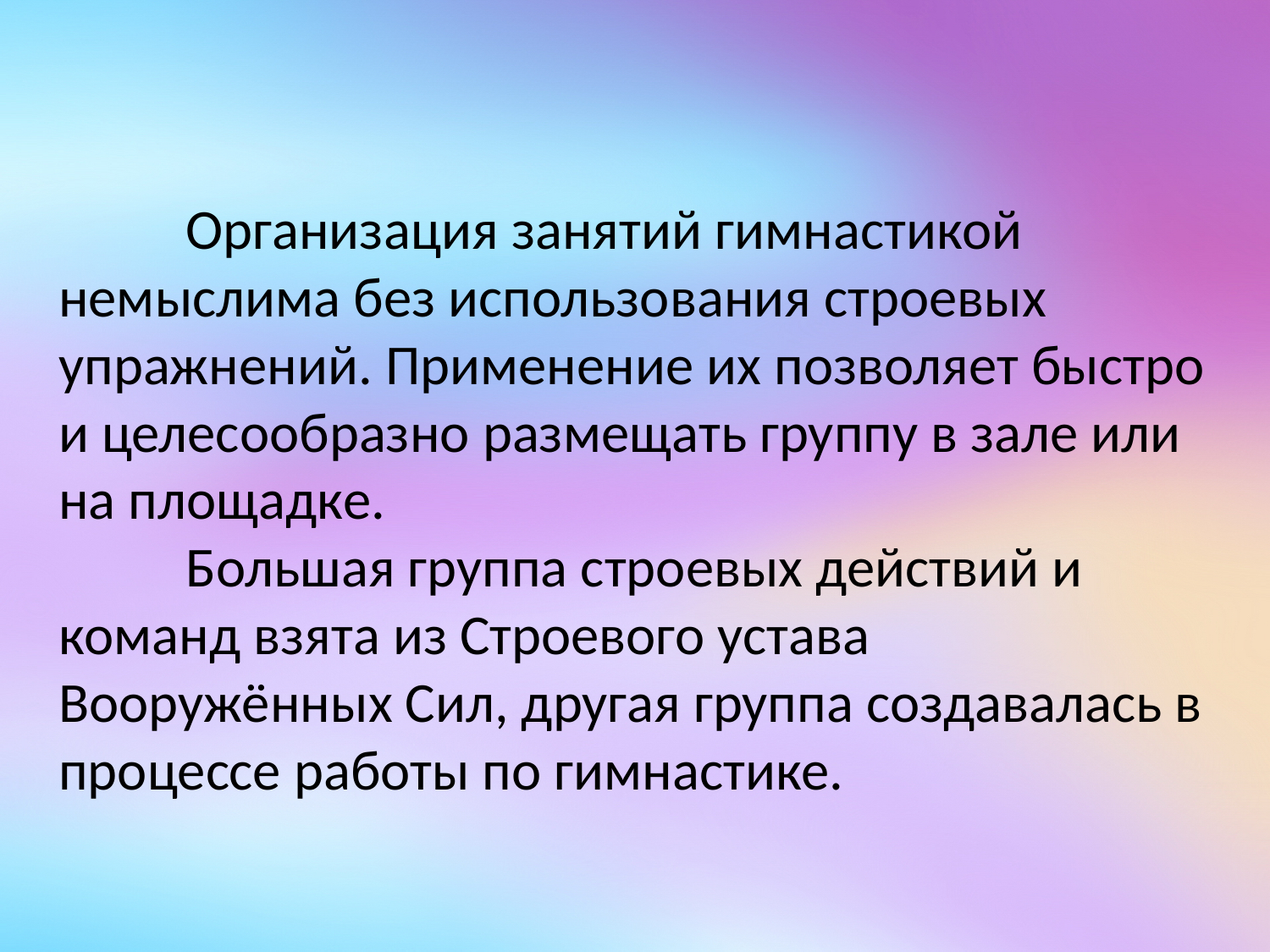

Организация занятий гимнастикой немыслима без использования строевых упражнений. Применение их позволяет быстро и целесообразно размещать группу в зале или на площадке. 
	Большая группа строевых действий и команд взята из Строевого устава Вооружённых Сил, другая группа создавалась в процессе работы по гимнастике.